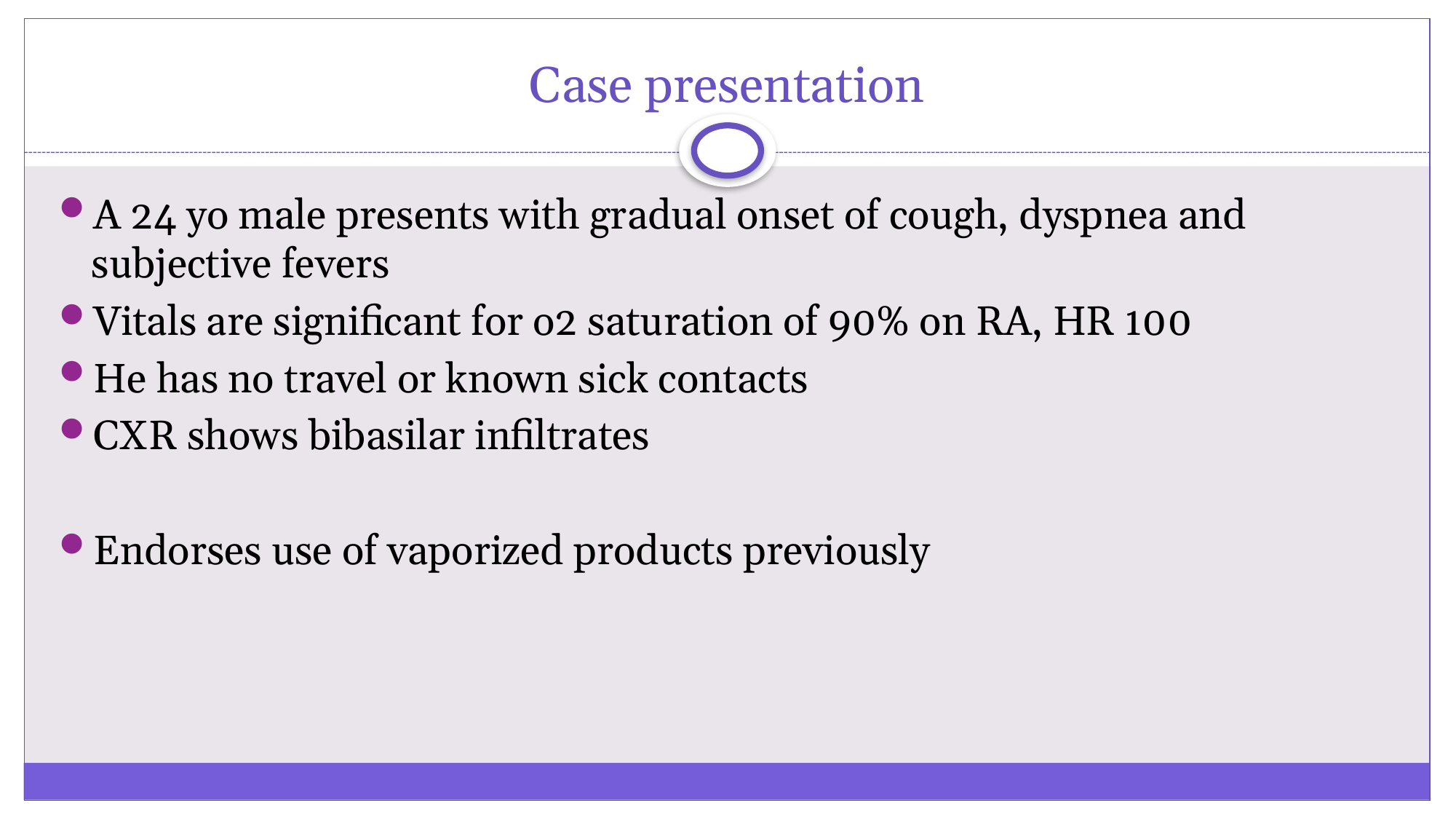

# Case presentation
A 24 yo male presents with gradual onset of cough, dyspnea and subjective fevers
Vitals are significant for o2 saturation of 90% on RA, HR 100
He has no travel or known sick contacts
CXR shows bibasilar infiltrates

Endorses use of vaporized products previously